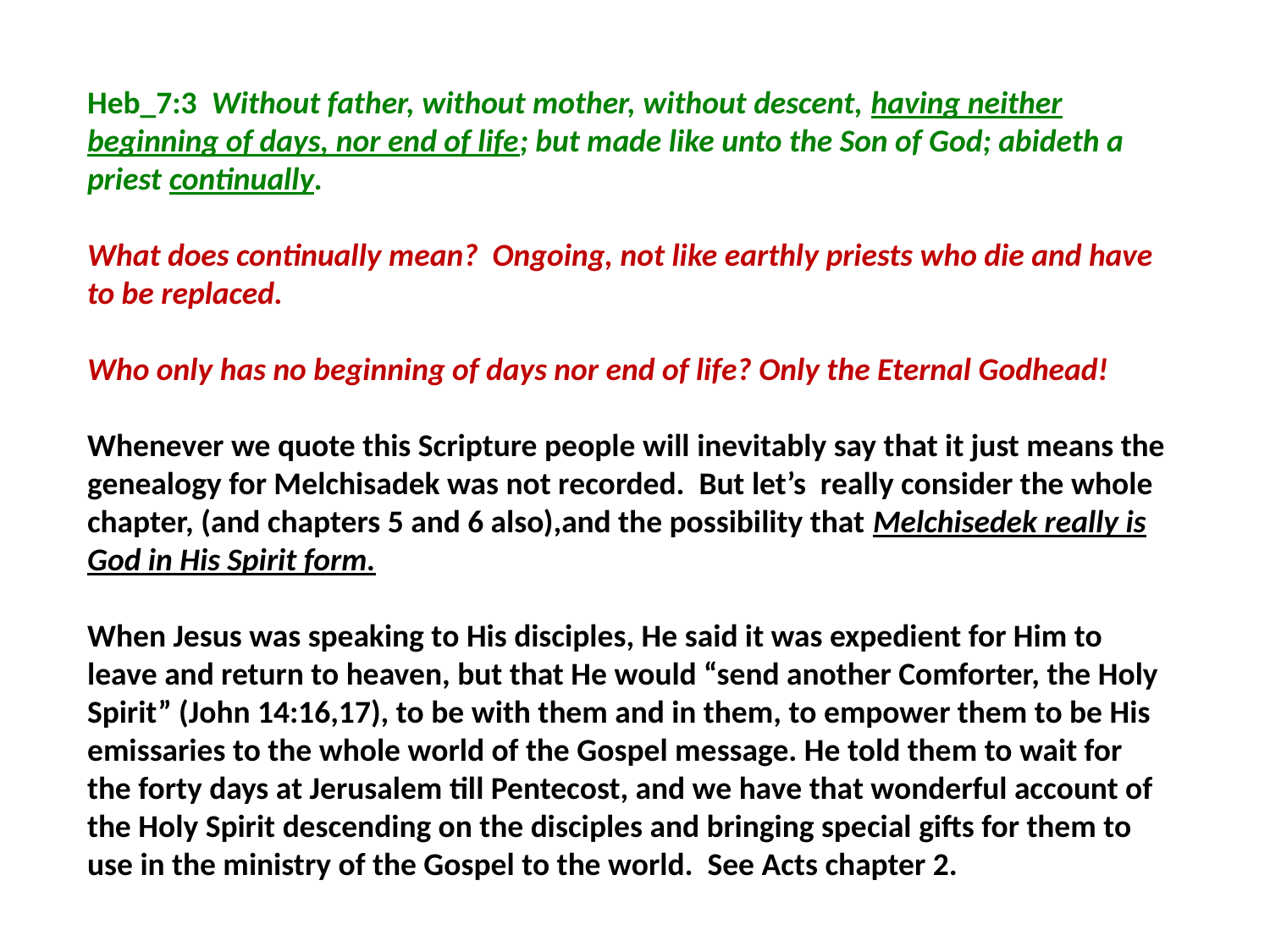

Heb_7:3  Without father, without mother, without descent, having neither beginning of days, nor end of life; but made like unto the Son of God; abideth a priest continually.

What does continually mean?  Ongoing, not like earthly priests who die and have to be replaced.

Who only has no beginning of days nor end of life? Only the Eternal Godhead!

Whenever we quote this Scripture people will inevitably say that it just means the genealogy for Melchisadek was not recorded.  But let’s  really consider the whole chapter, (and chapters 5 and 6 also),and the possibility that Melchisedek really is God in His Spirit form.

When Jesus was speaking to His disciples, He said it was expedient for Him to leave and return to heaven, but that He would “send another Comforter, the Holy Spirit” (John 14:16,17), to be with them and in them, to empower them to be His emissaries to the whole world of the Gospel message. He told them to wait for the forty days at Jerusalem till Pentecost, and we have that wonderful account of the Holy Spirit descending on the disciples and bringing special gifts for them to use in the ministry of the Gospel to the world.  See Acts chapter 2.